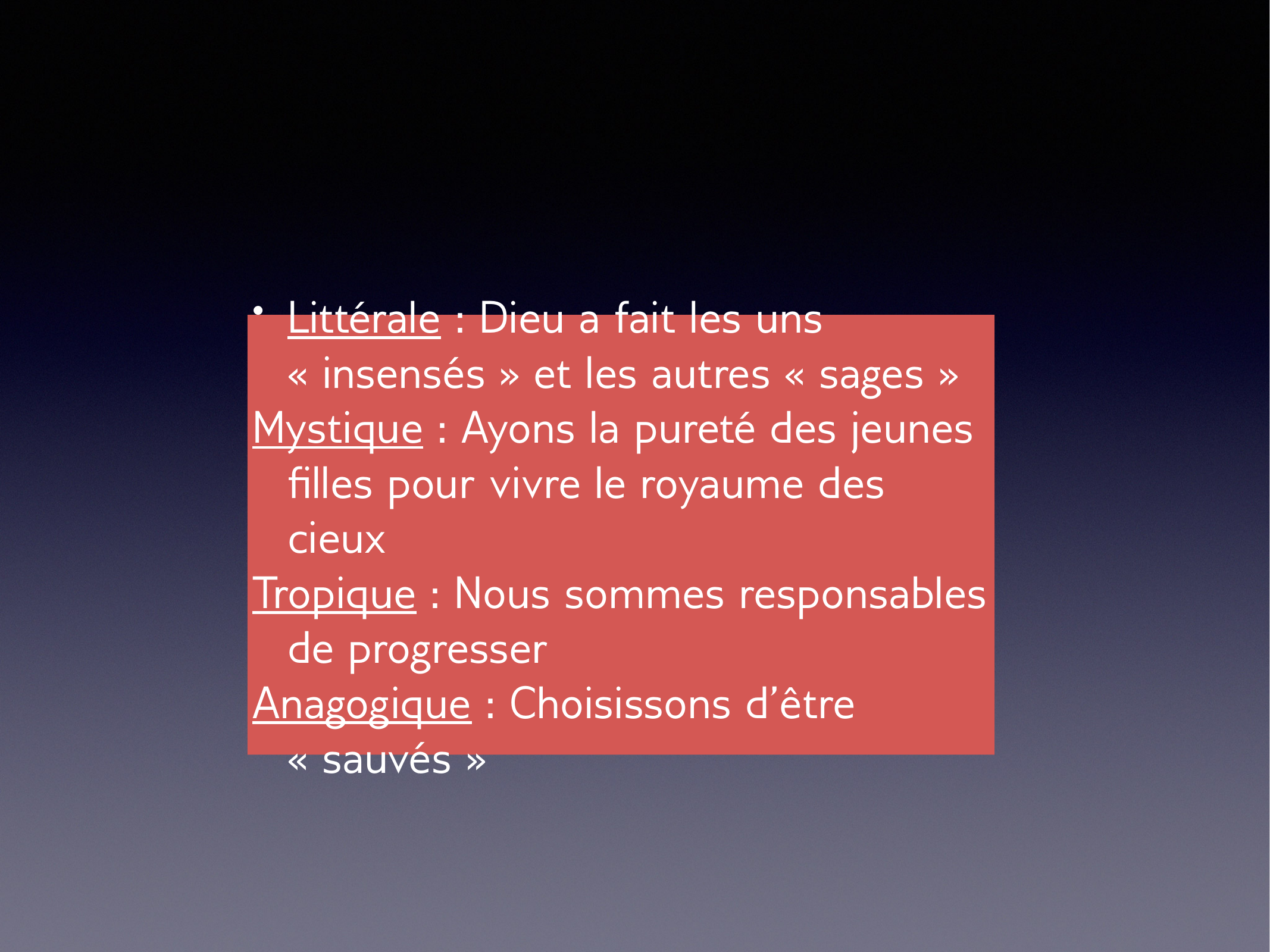

# Littérale : Dieu a fait les uns « insensés » et les autres « sages »
Mystique : Ayons la pureté des jeunes filles pour vivre le royaume des cieux
Tropique : Nous sommes responsables de progresser
Anagogique : Choisissons d’être « sauvés »